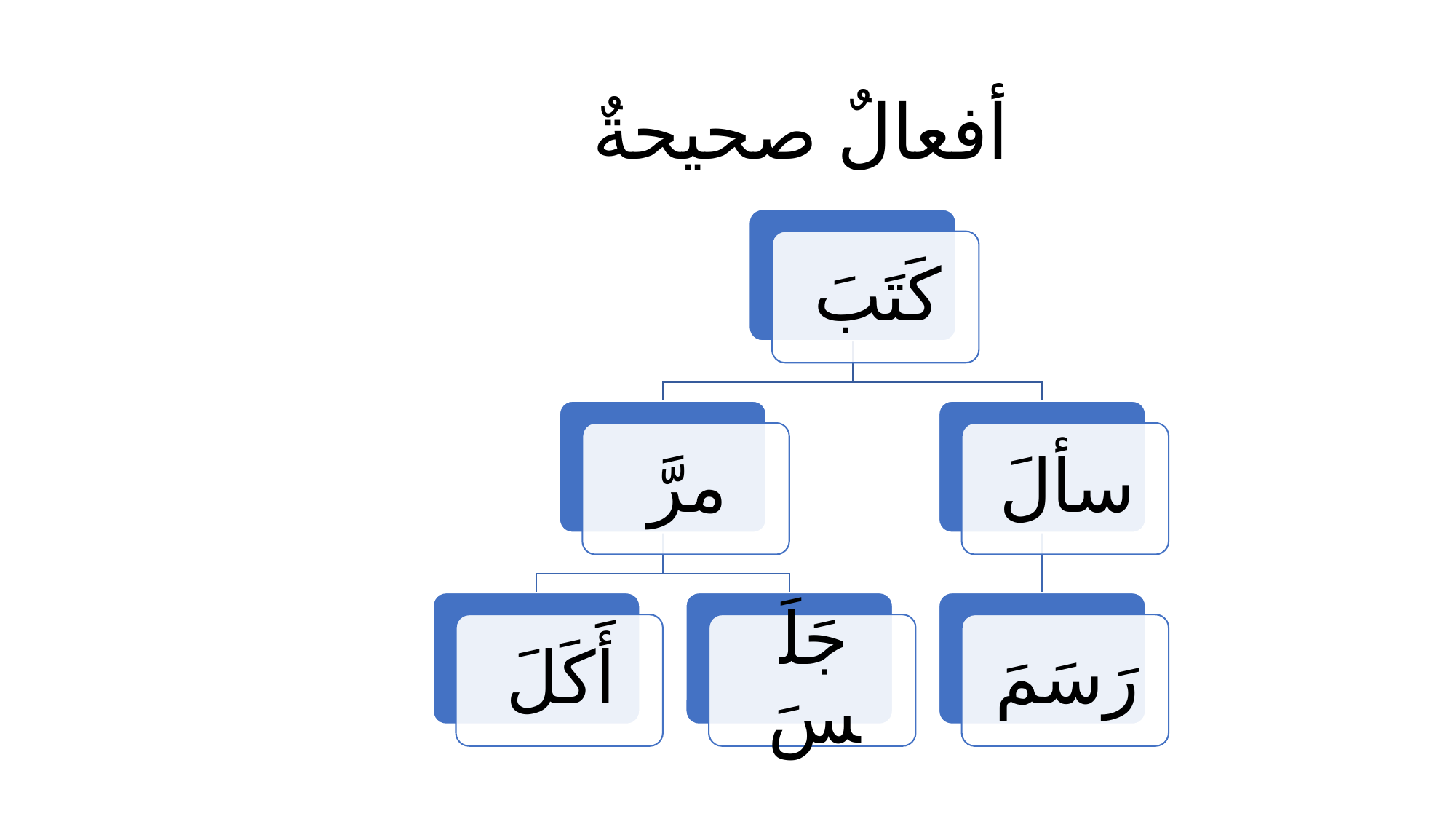

# أفعالٌ صحيحةٌ
كَتَبَ
مرَّ
أَكَلَ
جَلَسَ
سألَ
رَسَمَ